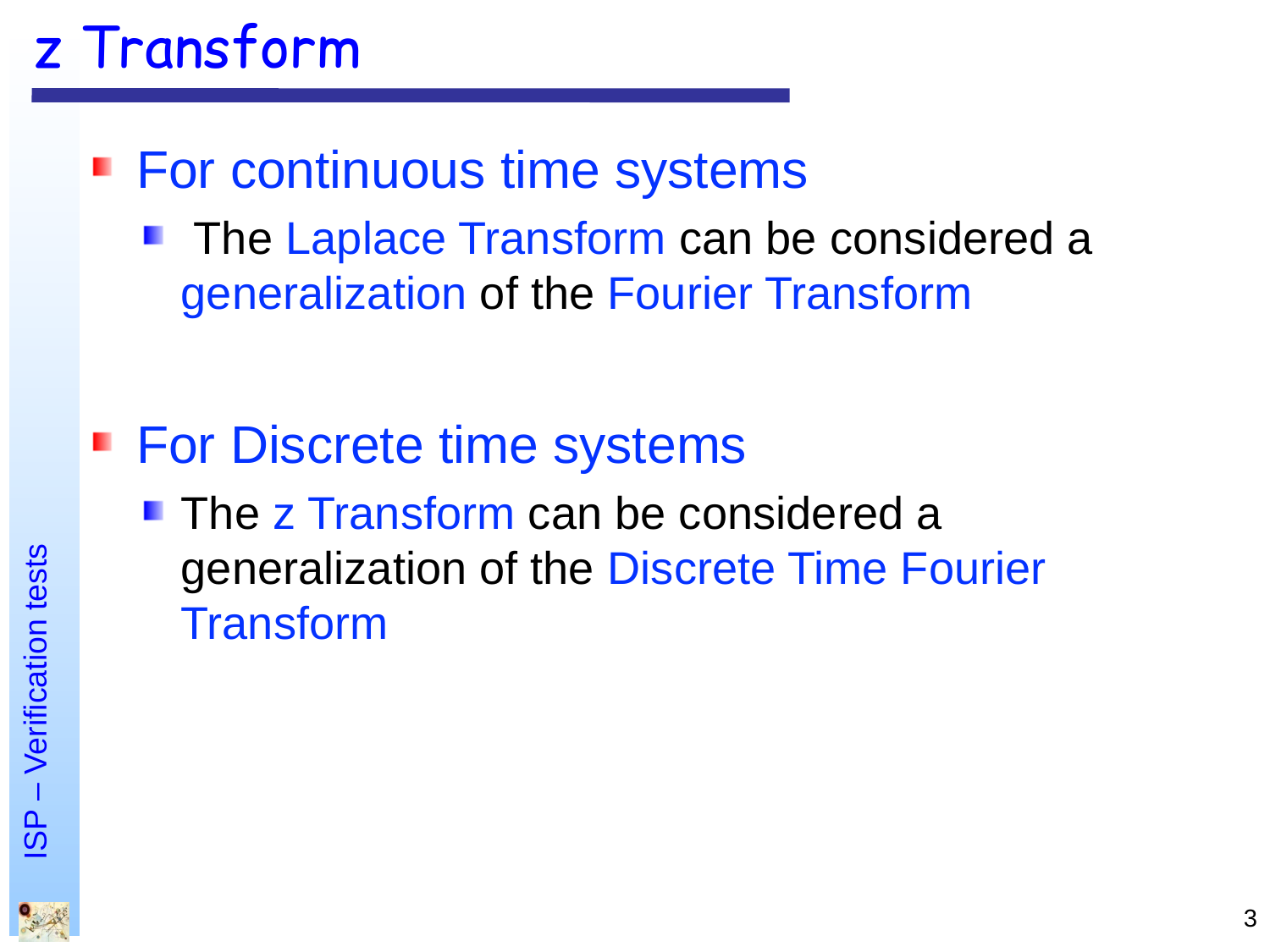

# z Transform
For continuous time systems
 The Laplace Transform can be considered a generalization of the Fourier Transform

For Discrete time systems
The z Transform can be considered a generalization of the Discrete Time Fourier Transform
3